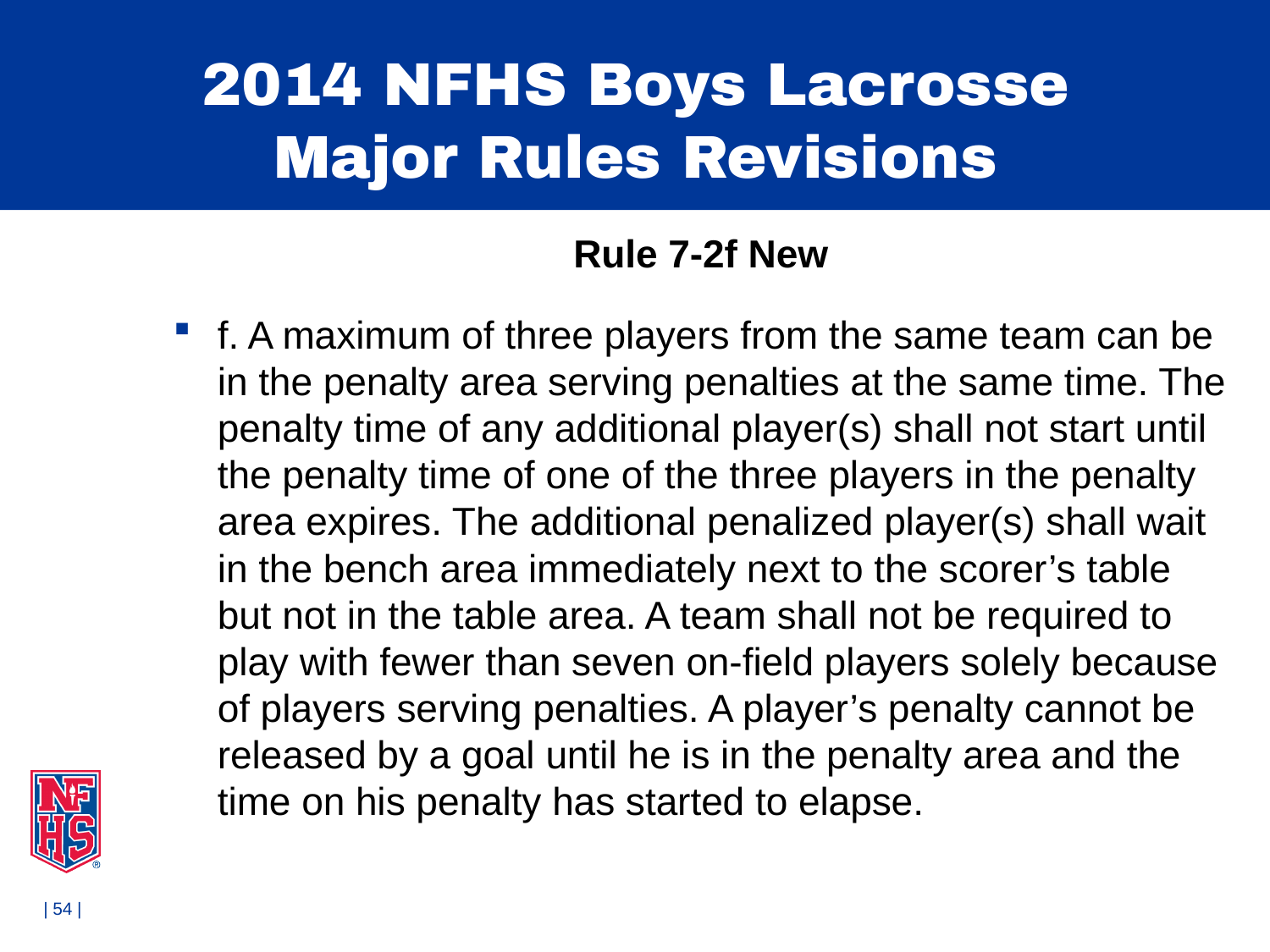

# 2014 NFHS Boys Lacrosse Major Rules Revisions
Rule 7-2f New

f. A maximum of three players from the same team can be in the penalty area serving penalties at the same time. The penalty time of any additional player(s) shall not start until the penalty time of one of the three players in the penalty area expires. The additional penalized player(s) shall wait in the bench area immediately next to the scorer’s table but not in the table area. A team shall not be required to play with fewer than seven on-field players solely because of players serving penalties. A player’s penalty cannot be released by a goal until he is in the penalty area and the time on his penalty has started to elapse.